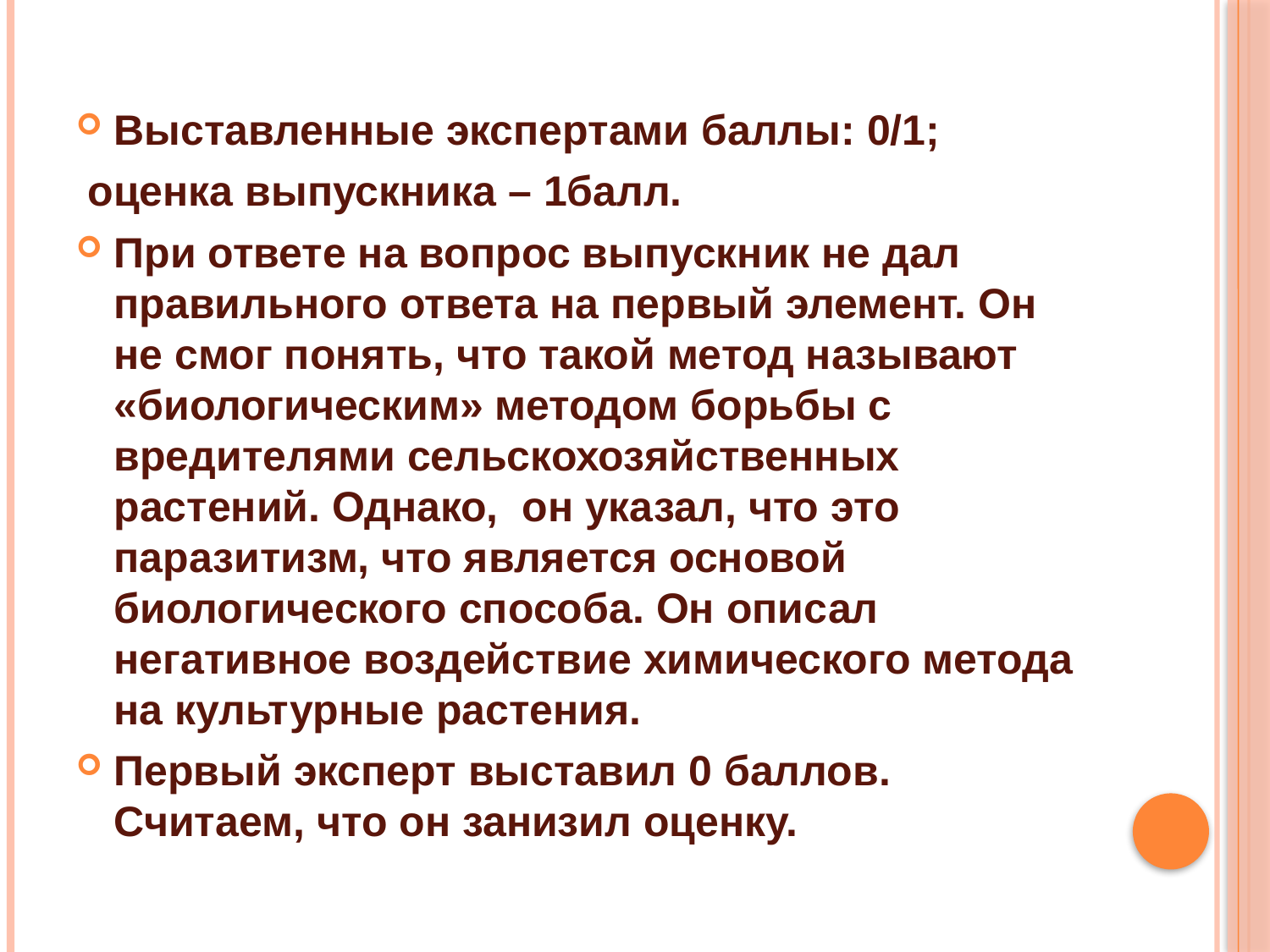

Выставленные экспертами баллы: 0/1;
 оценка выпускника – 1балл.
При ответе на вопрос выпускник не дал правильного ответа на первый элемент. Он не смог понять, что такой метод называют «биологическим» методом борьбы с вредителями сельскохозяйственных растений. Однако,  он указал, что это паразитизм, что является основой биологического способа. Он описал негативное воздействие химического метода на культурные растения.
Первый эксперт выставил 0 баллов. Считаем, что он занизил оценку.